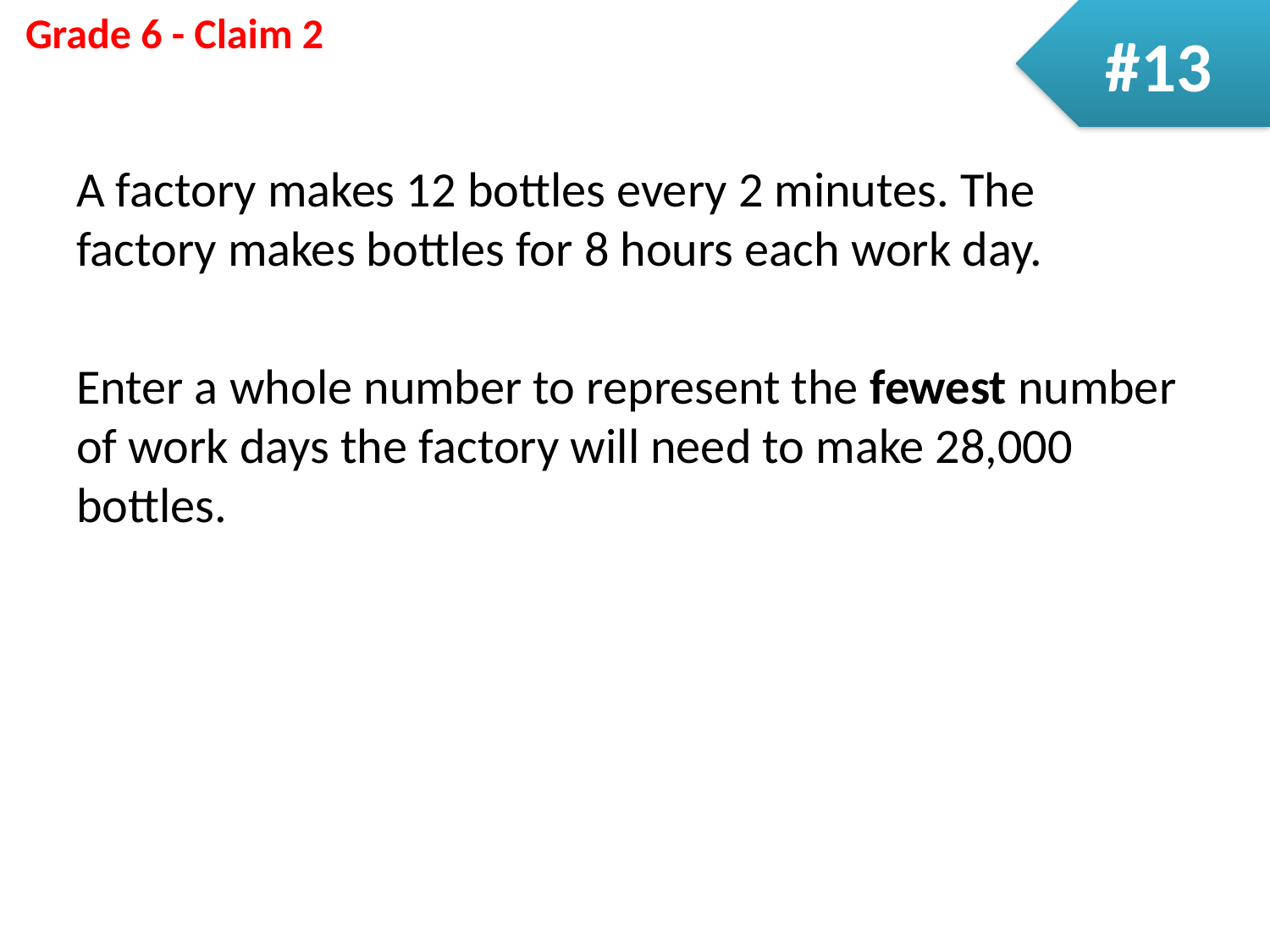

#13
A factory makes 12 bottles every 2 minutes. The factory makes bottles for 8 hours each work day.

Enter a whole number to represent the fewest number of work days the factory will need to make 28,000 bottles.